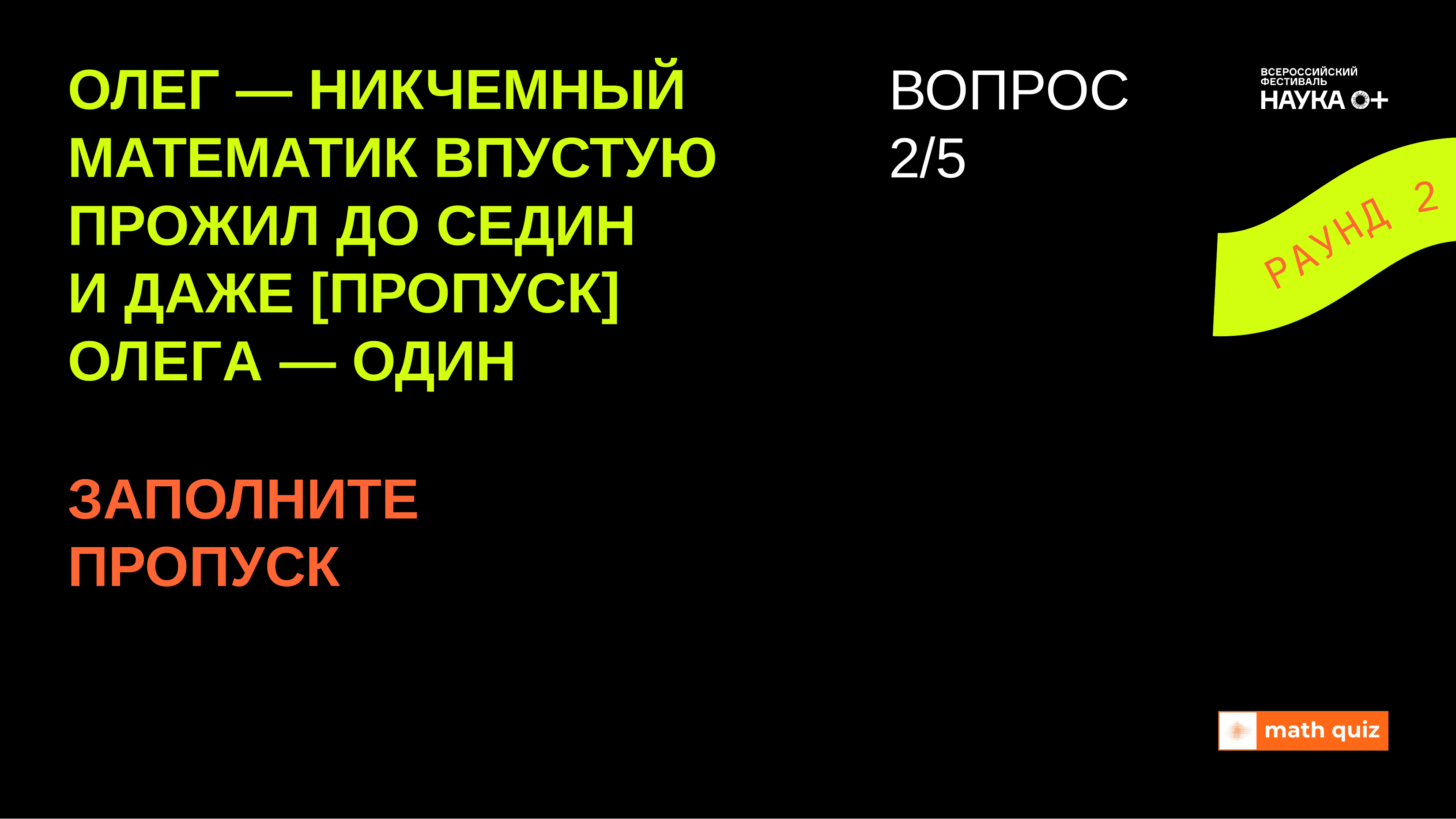

ОЛЕГ — НИКЧЕМНЫЙ МАТЕМАТИК ВПУСТУЮ ПРОЖИЛ ДО СЕДИН
И ДАЖЕ [ПРОПУСК] ОЛЕГА — ОДИН
ВОПРОС
2/5

ЗАПОЛНИТЕ ПРОПУСК